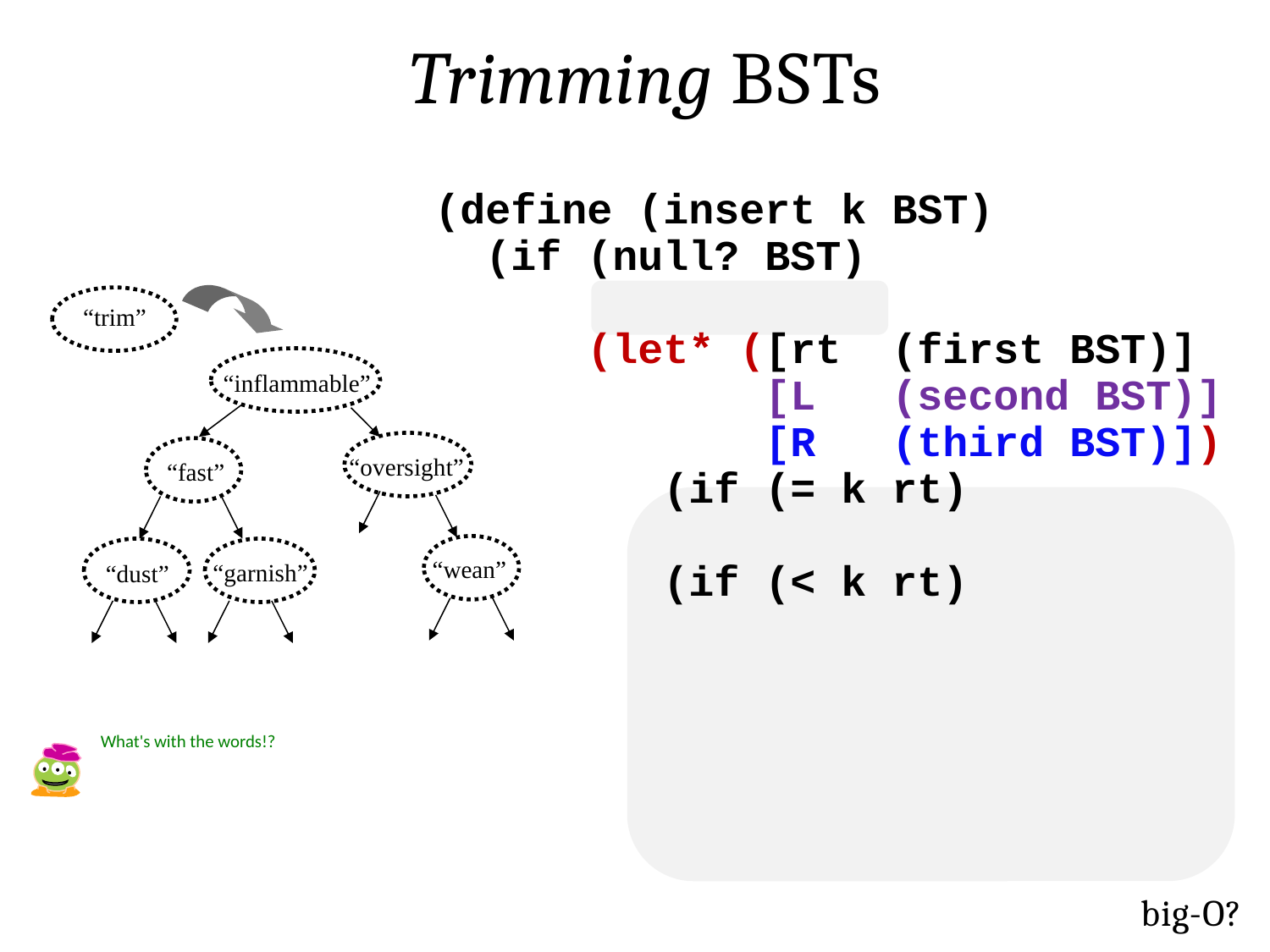

Trimming BSTs
(define (insert k BST)
  (if (null? BST)

      (let* ([rt  (first BST)]
             [L   (second BST)]
             [R   (third BST)])
         (if (= k rt)

         (if (< k rt)

“trim”

“inflammable”

  “fast”
“oversight”

“wean”

“garnish”
“dust”

What's with the words!?

big-O?